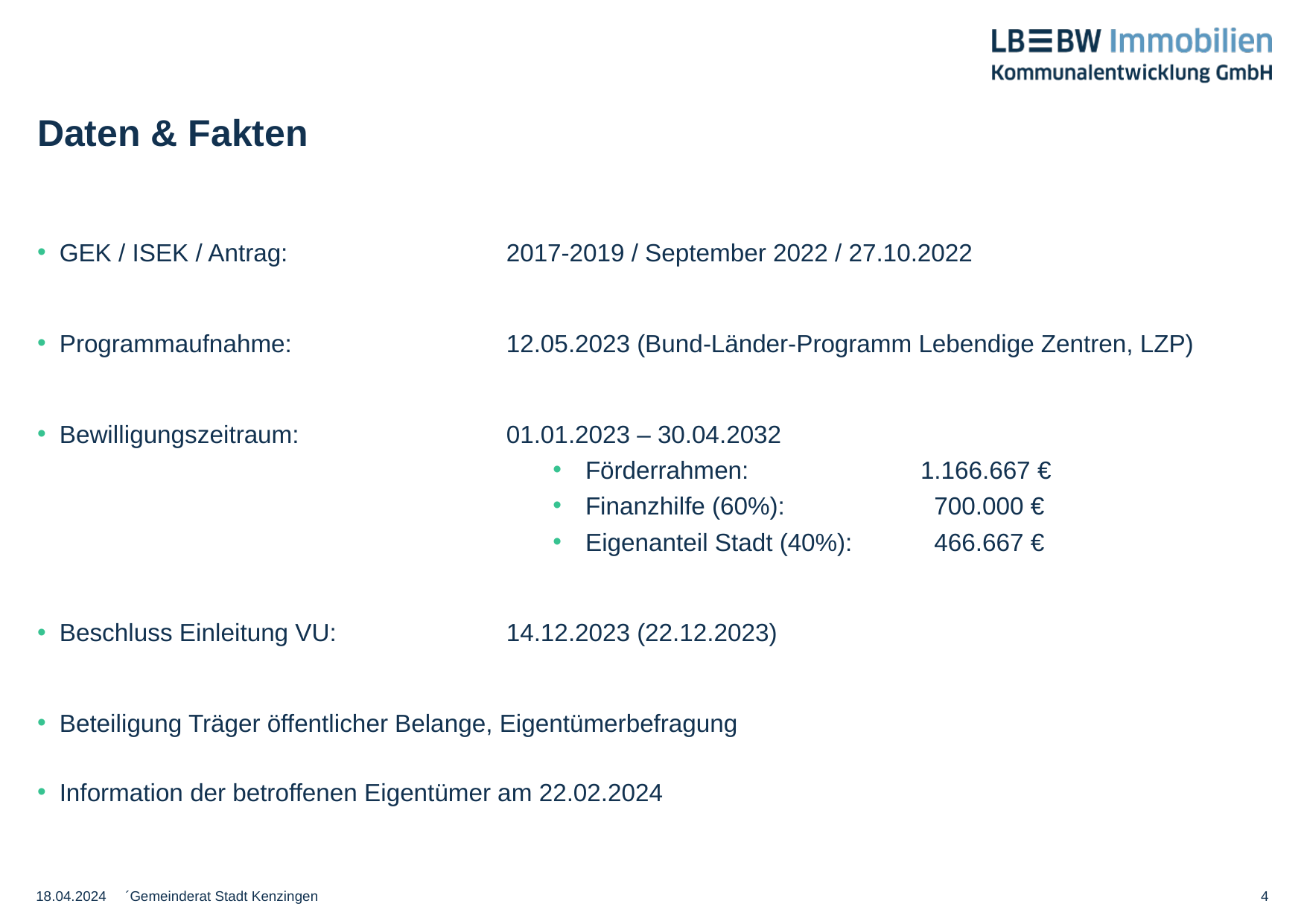

# Daten & Fakten

GEK / ISEK / Antrag: 		2017-2019 / September 2022 / 27.10.2022

Programmaufnahme: 		12.05.2023 (Bund-Länder-Programm Lebendige Zentren, LZP)

Bewilligungszeitraum: 		01.01.2023 – 30.04.2032
Förderrahmen: 	 	1.166.667 €
Finanzhilfe (60%):          	  700.000 €
Eigenanteil Stadt (40%): 	  466.667 €

Beschluss Einleitung VU: 		14.12.2023 (22.12.2023)

Beteiligung Träger öffentlicher Belange, Eigentümerbefragung
Information der betroffenen Eigentümer am 22.02.2024
18.04.2024
´Gemeinderat Stadt Kenzingen
4